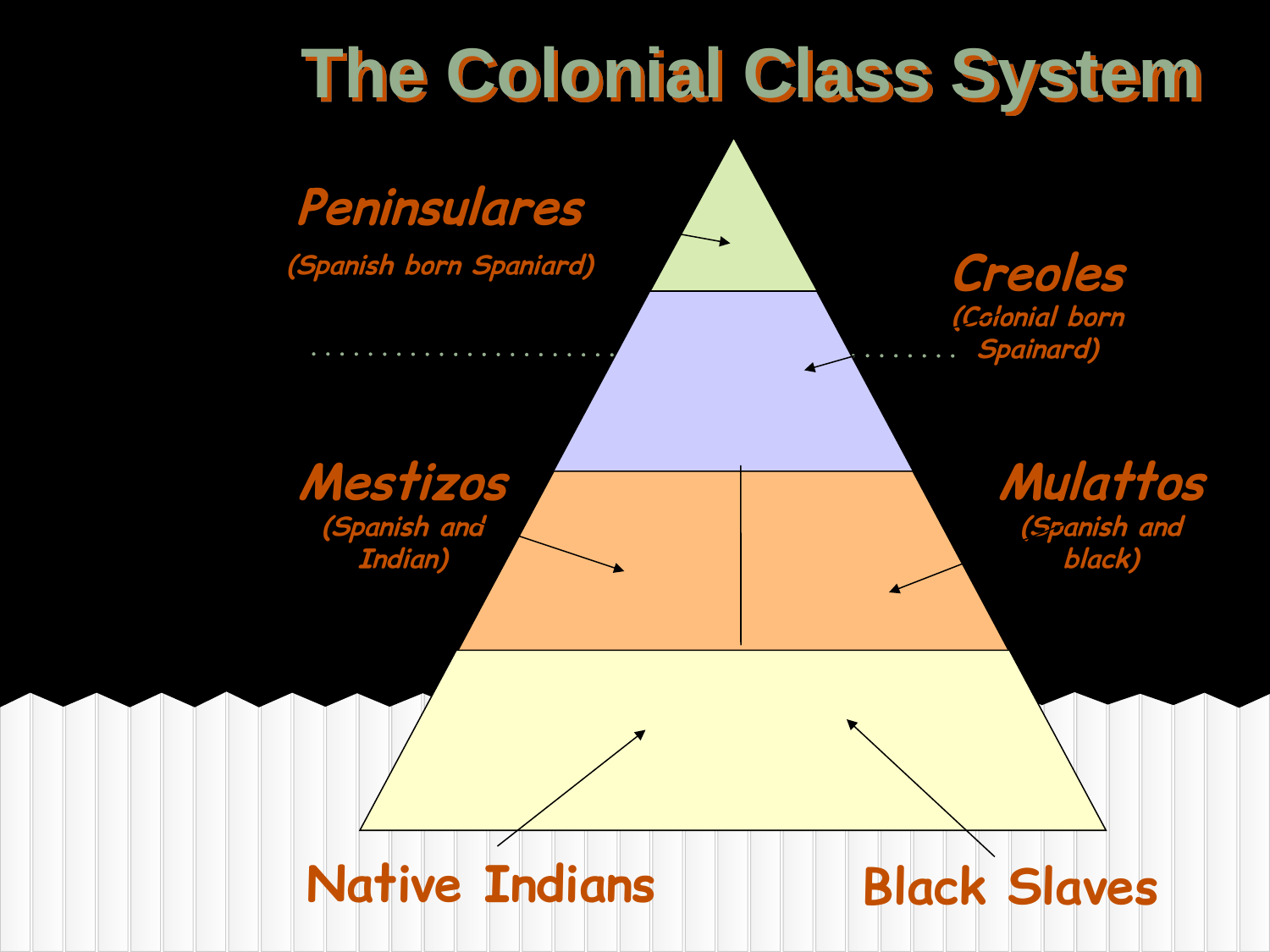

The Colonial Class System

Peninsulares
(Spanish born Spaniard)

Creoles (Colonial born Spainard)

Mestizos (Spanish and Indian)
Mulattos (Spanish and black)

Native Indians
Black Slaves